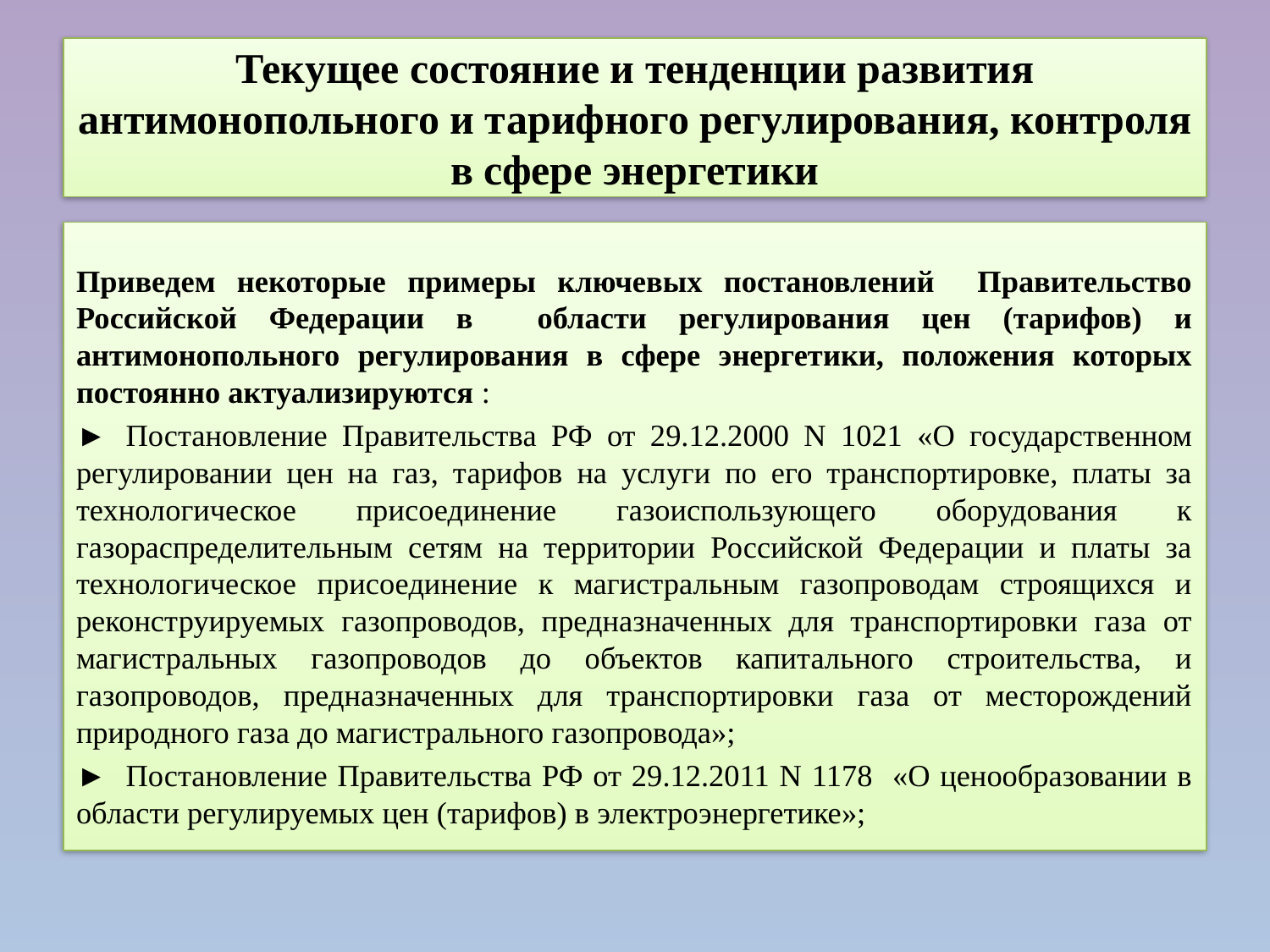

# Текущее состояние и тенденции развития антимонопольного и тарифного регулирования, контроля в сфере энергетики

Приведем некоторые примеры ключевых постановлений  Правительство Российской Федерации в  области регулирования цен (тарифов) и антимонопольного регулирования в сфере энергетики, положения которых постоянно актуализируются :
►	Постановление Правительства РФ от 29.12.2000 N 1021 «О государственном регулировании цен на газ, тарифов на услуги по его транспортировке, платы за технологическое присоединение газоиспользующего оборудования к газораспределительным сетям на территории Российской Федерации и платы за технологическое присоединение к магистральным газопроводам строящихся и реконструируемых газопроводов, предназначенных для транспортировки газа от магистральных газопроводов до объектов капитального строительства, и газопроводов, предназначенных для транспортировки газа от месторождений природного газа до магистрального газопровода»;
►	Постановление Правительства РФ от 29.12.2011 N 1178  «О ценообразовании в области регулируемых цен (тарифов) в электроэнергетике»;